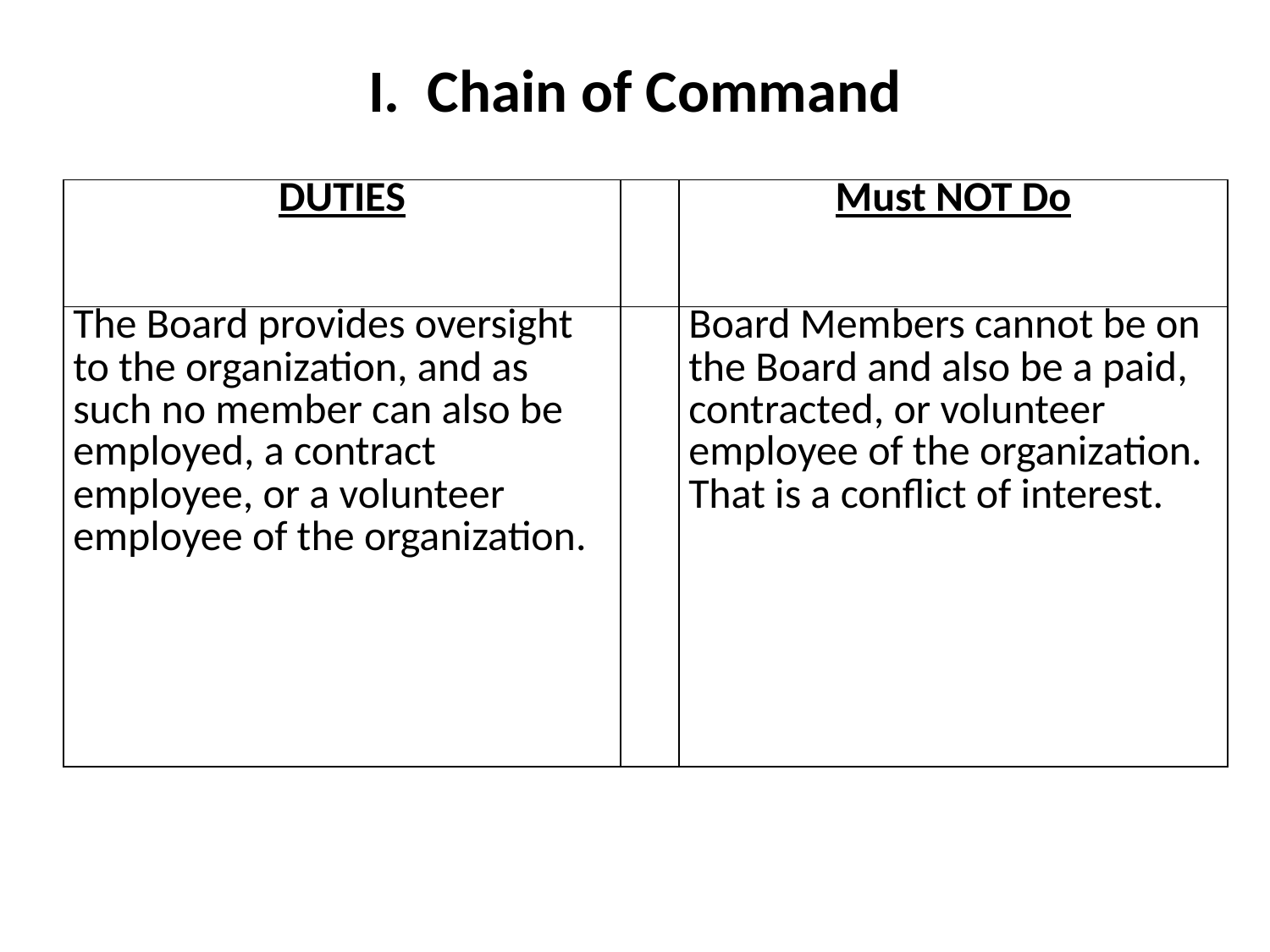

# I.  Chain of Command
| DUTIES |  | Must NOT Do |
| --- | --- | --- |
| The Board provides oversight to the organization, and as such no member can also be employed, a contract employee, or a volunteer employee of the organization. |  | Board Members cannot be on the Board and also be a paid, contracted, or volunteer employee of the organization. That is a conflict of interest. |